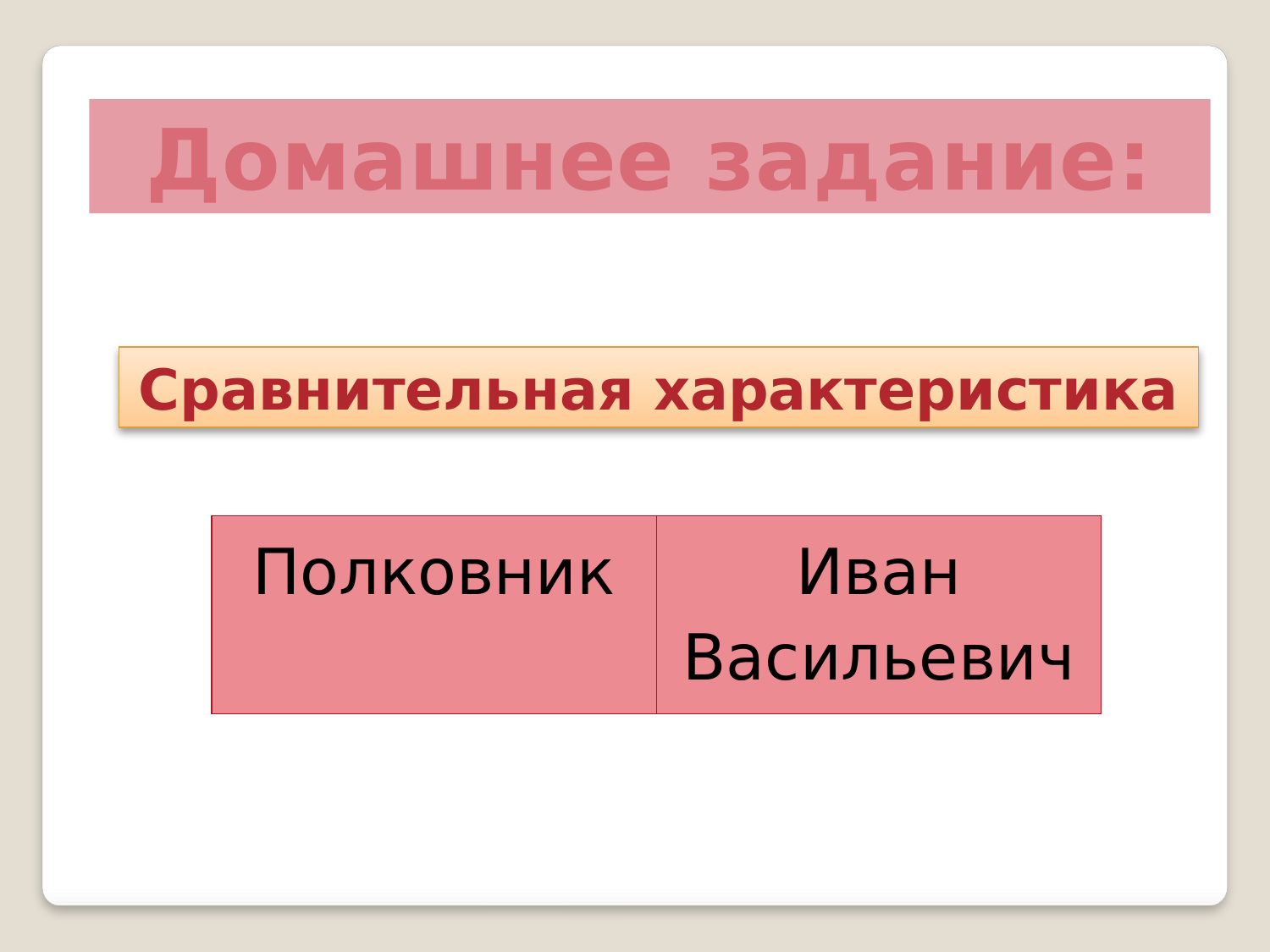

Домашнее задание:
Сравнительная характеристика
| Полковник | Иван Васильевич |
| --- | --- |